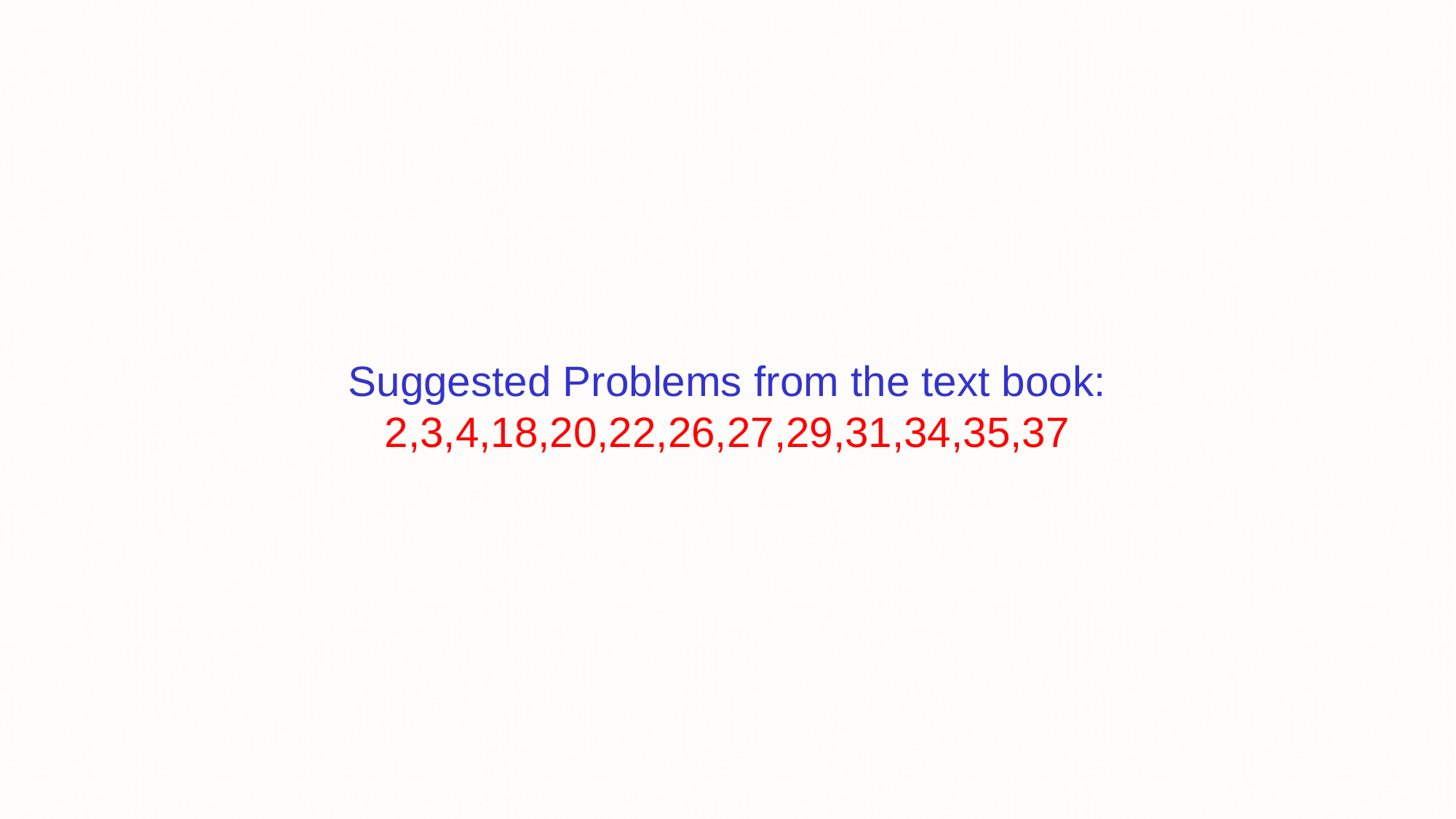

Suggested Problems from the text book:
2,3,4,18,20,22,26,27,29,31,34,35,37